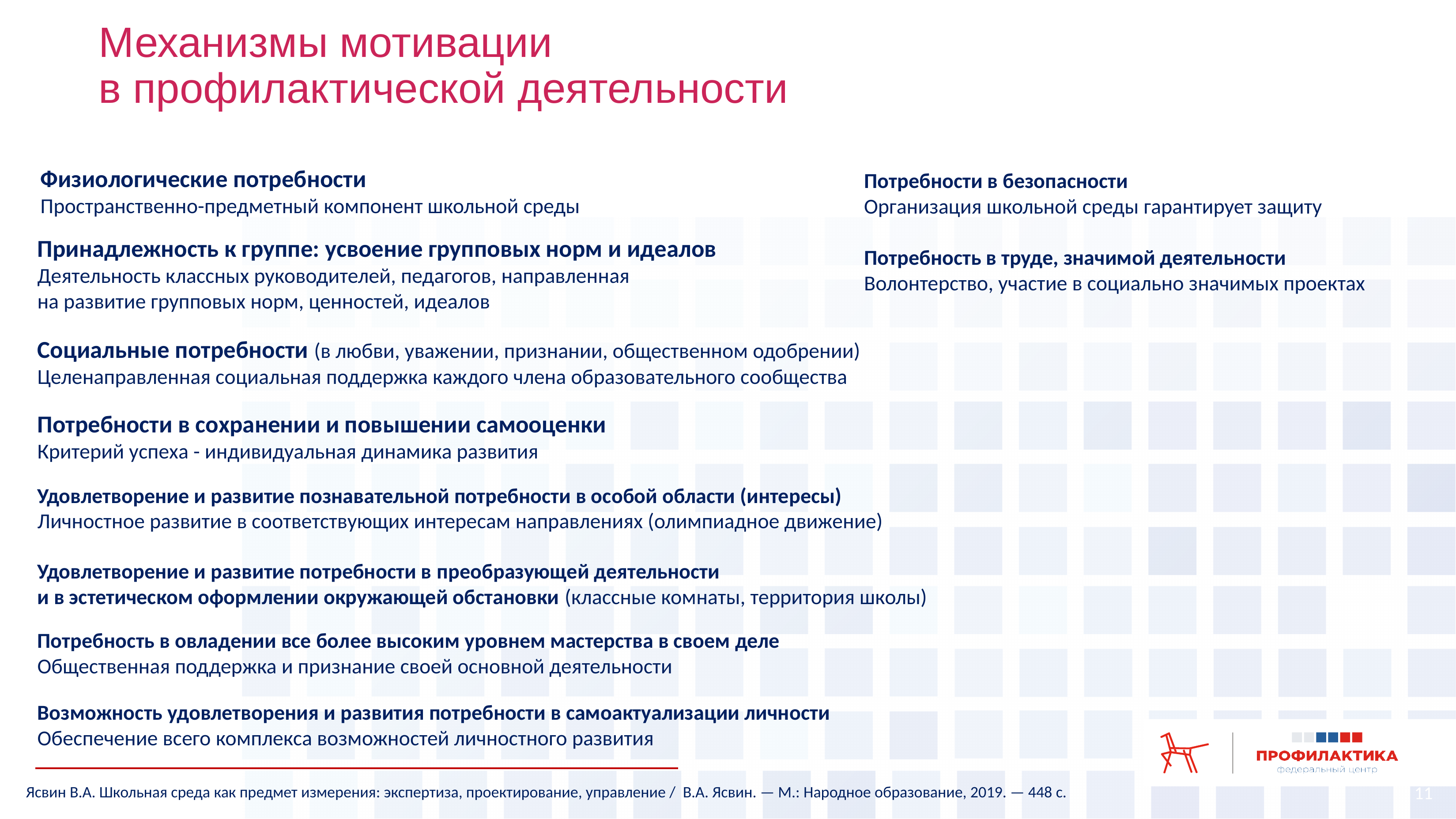

Механизмы мотивации
в профилактической деятельности
Физиологические потребности
Пространственно-предметный компонент школьной среды
Потребности в безопасности
Организация школьной среды гарантирует защиту
Принадлежность к группе: усвоение групповых норм и идеалов
Деятельность классных руководителей, педагогов, направленная
на развитие групповых норм, ценностей, идеалов
Потребность в труде, значимой деятельности
Волонтерство, участие в социально значимых проектах
Социальные потребности (в любви, уважении, признании, общественном одобрении)
Целенаправленная социальная поддержка каждого члена образовательного сообщества
Потребности в сохранении и повышении самооценки
Критерий успеха - индивидуальная динамика развития
Удовлетворение и развитие познавательной потребности в особой области (интересы)
Личностное развитие в соответствующих интересам направлениях (олимпиадное движение)
Удовлетворение и развитие потребности в преобразующей деятельности
и в эстетическом оформлении окружающей обстановки (классные комнаты, территория школы)
Потребность в овладении все более высоким уровнем мастерства в своем деле
Общественная поддержка и признание своей основной деятельности
Возможность удовлетворения и развития потребности в самоактуализации личности
Обеспечение всего комплекса возможностей личностного развития
11
Ясвин В.А. Школьная среда как предмет измерения: экспертиза, проектирование, управление /  В.А. Ясвин. — М.: Народное образование, 2019. — 448 с.